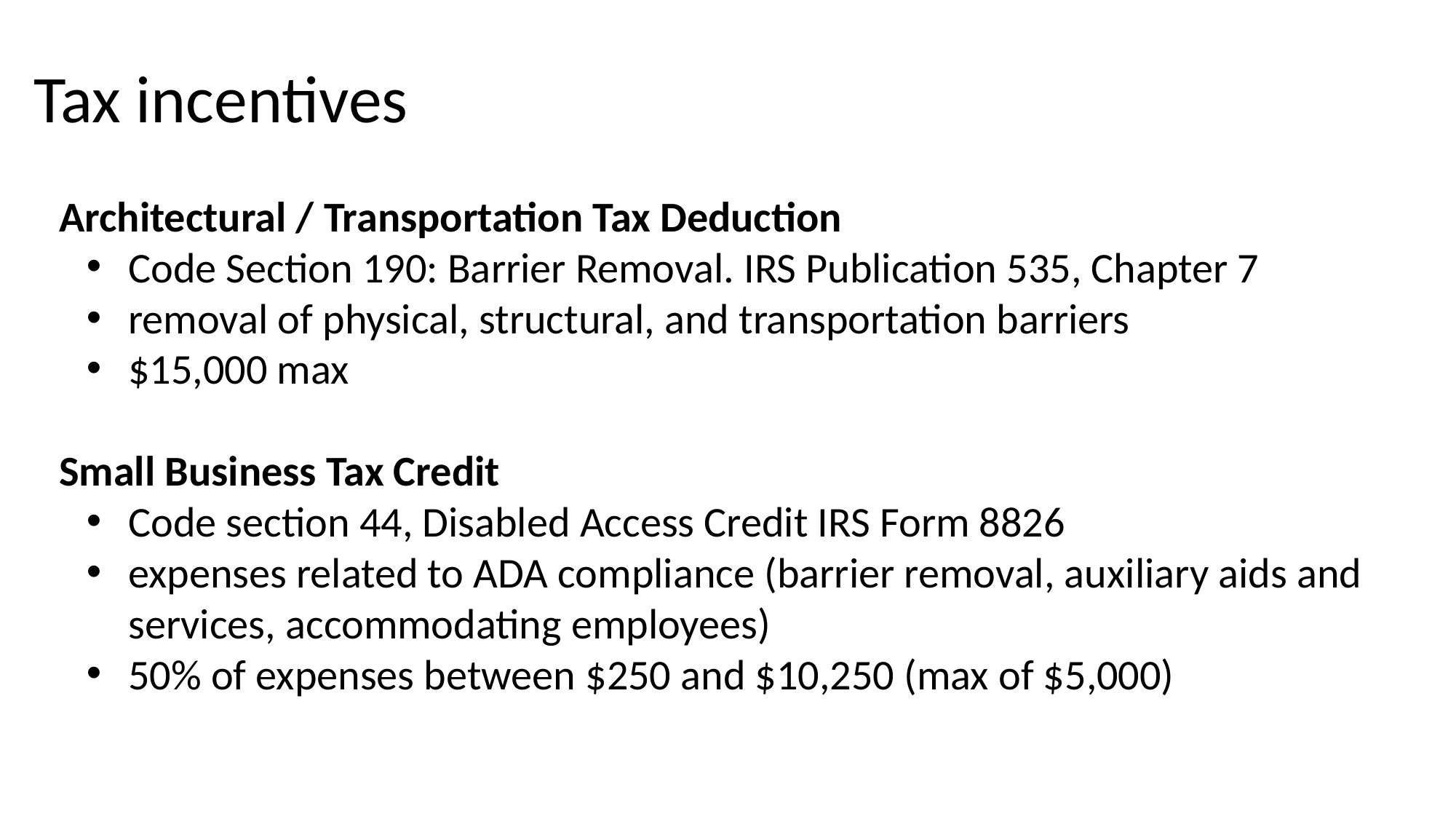

# Tax incentives
Architectural / Transportation Tax Deduction
Code Section 190: Barrier Removal. IRS Publication 535, Chapter 7
removal of physical, structural, and transportation barriers
$15,000 max

Small Business Tax Credit
Code section 44, Disabled Access Credit IRS Form 8826
expenses related to ADA compliance (barrier removal, auxiliary aids and services, accommodating employees)
50% of expenses between $250 and $10,250 (max of $5,000)